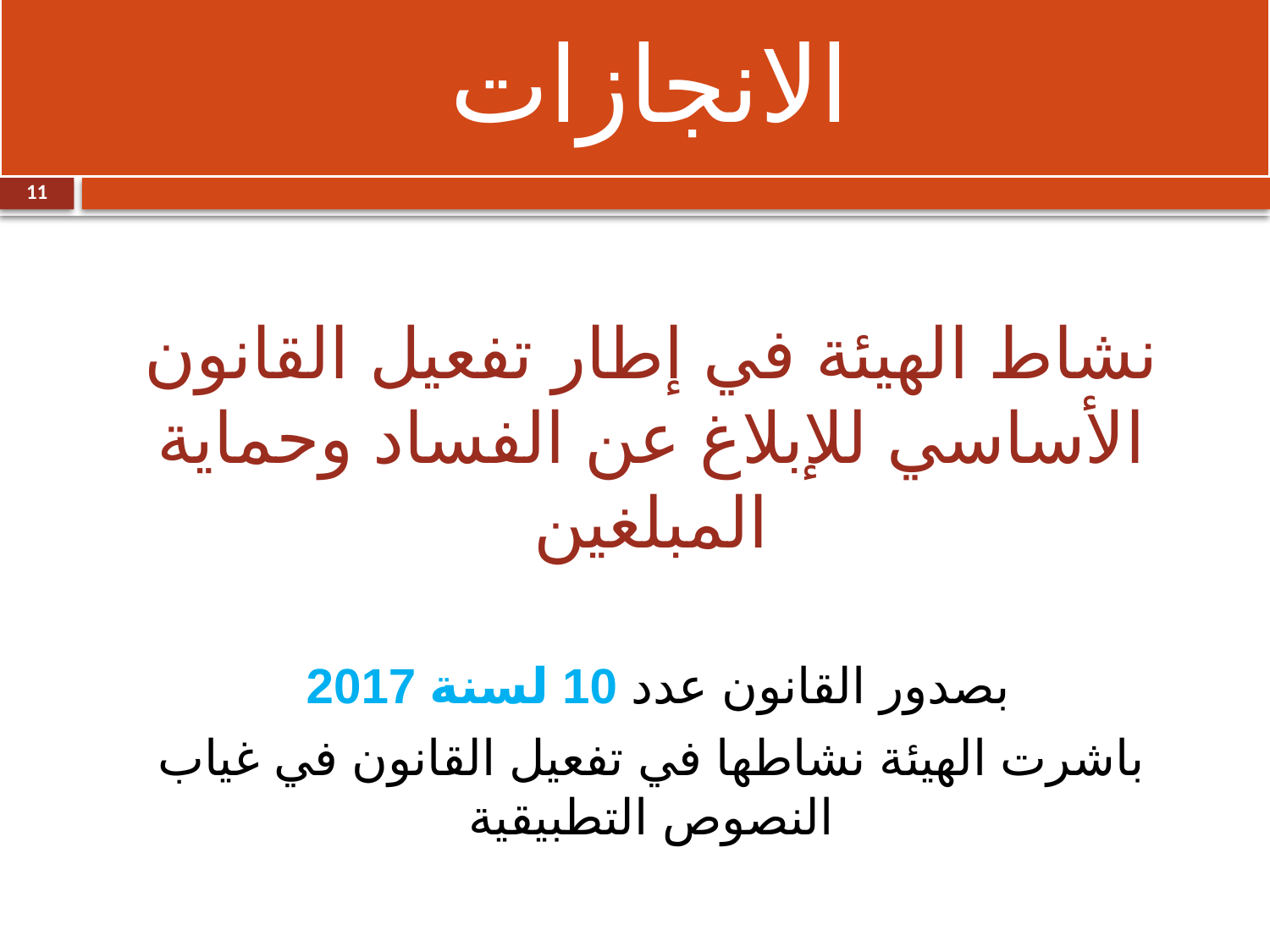

الانجازات

الانجازات
# الانجازات
11

نشاط الهيئة في إطار تفعيل القانون الأساسي للإبلاغ عن الفساد وحماية المبلغين

بصدور القانون عدد 10 لسنة 2017
باشرت الهيئة نشاطها في تفعيل القانون في غياب النصوص التطبيقية